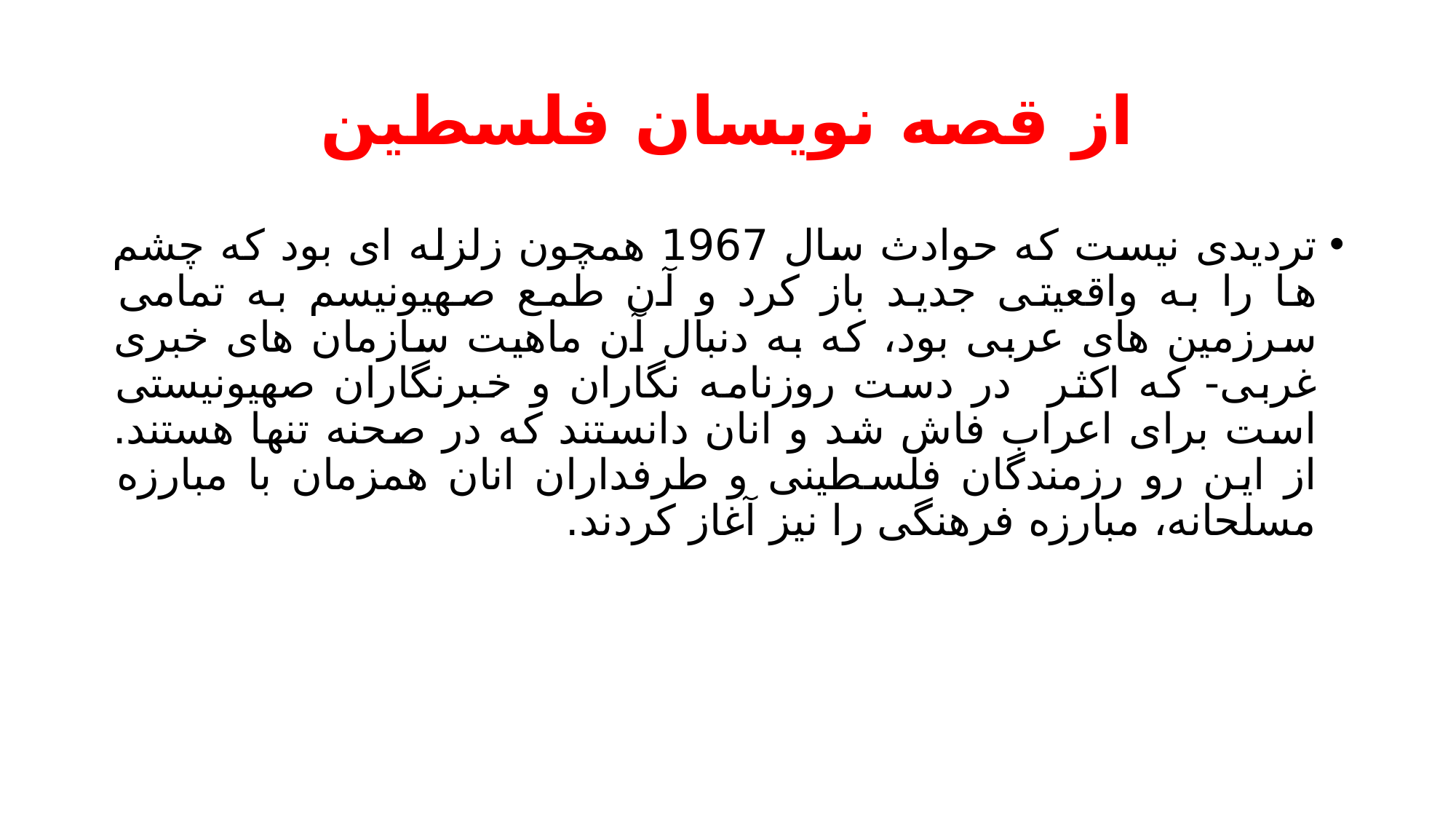

# از قصه نویسان فلسطین
تردیدی نیست که حوادث سال 1967 همچون زلزله ای بود که چشم ها را به واقعیتی جدید باز کرد و آن طمع صهیونیسم به تمامی سرزمین های عربی بود، که به دنبال آن ماهیت سازمان های خبری غربی- که اکثر  در دست روزنامه نگاران و خبرنگاران صهیونیستی است برای اعراب فاش شد و انان دانستند که در صحنه تنها هستند. از این رو رزمندگان فلسطینی و طرفداران انان همزمان با مبارزه مسلحانه، مبارزه فرهنگی را نیز آغاز کردند.